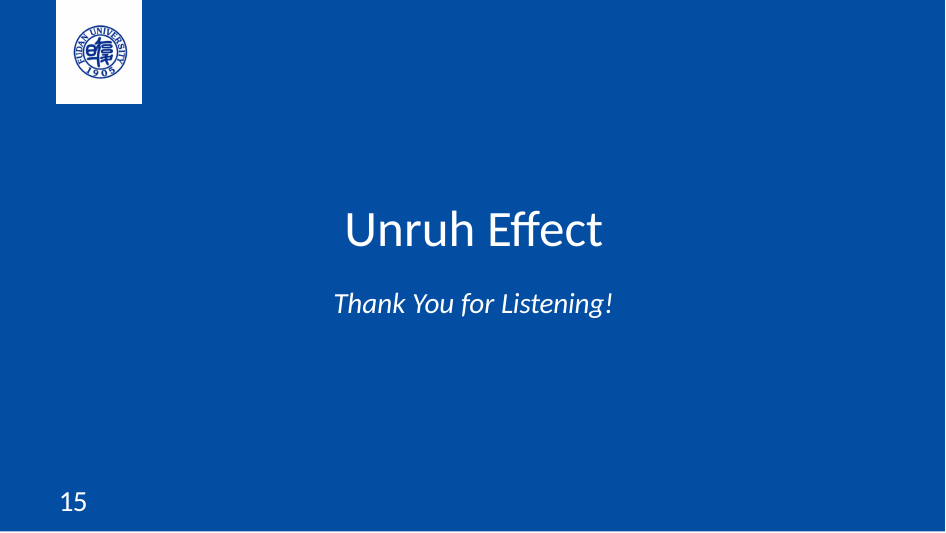

# Unruh Effect
Thank You for Listening!
15